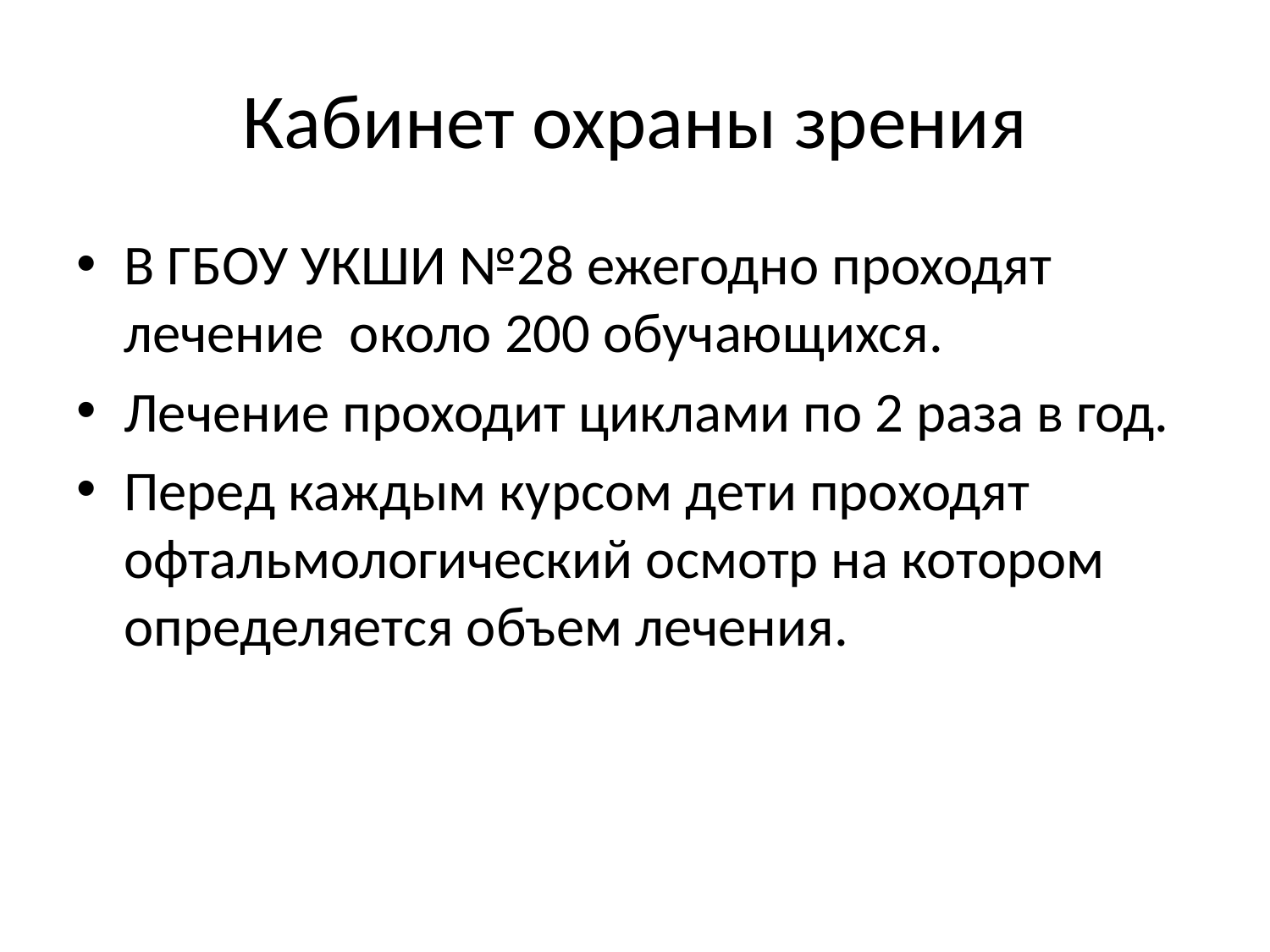

# Кабинет охраны зрения
В ГБОУ УКШИ №28 ежегодно проходят лечение  около 200 обучающихся.
Лечение проходит циклами по 2 раза в год.
Перед каждым курсом дети проходят офтальмологический осмотр на котором определяется объем лечения.